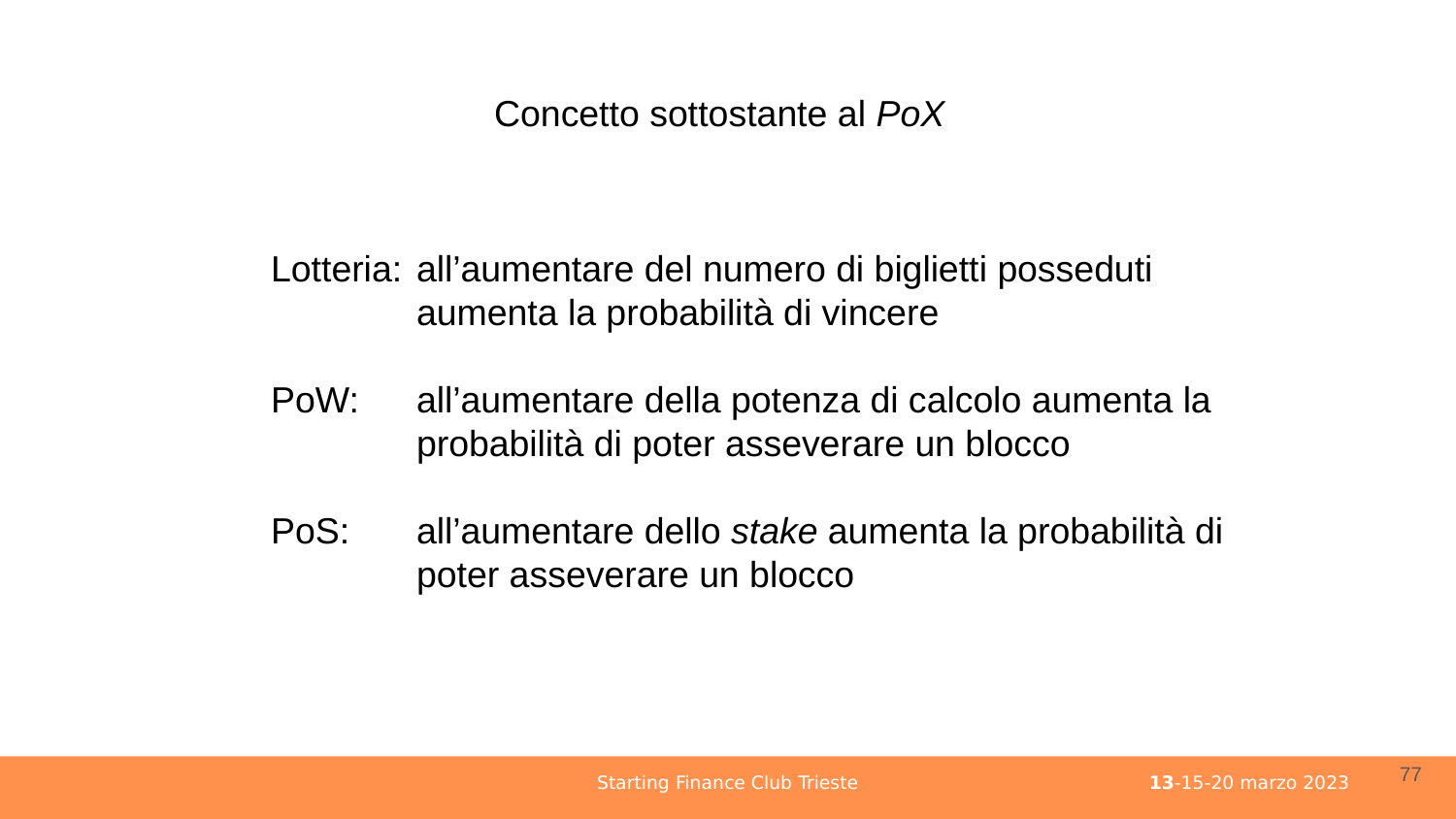

Concetto sottostante al PoX
Lotteria: 	all’aumentare del numero di biglietti posseduti
	aumenta la probabilità di vincere

PoW: 	all’aumentare della potenza di calcolo aumenta la
	probabilità di poter asseverare un blocco

PoS:	all’aumentare dello stake aumenta la probabilità di
	poter asseverare un blocco
77